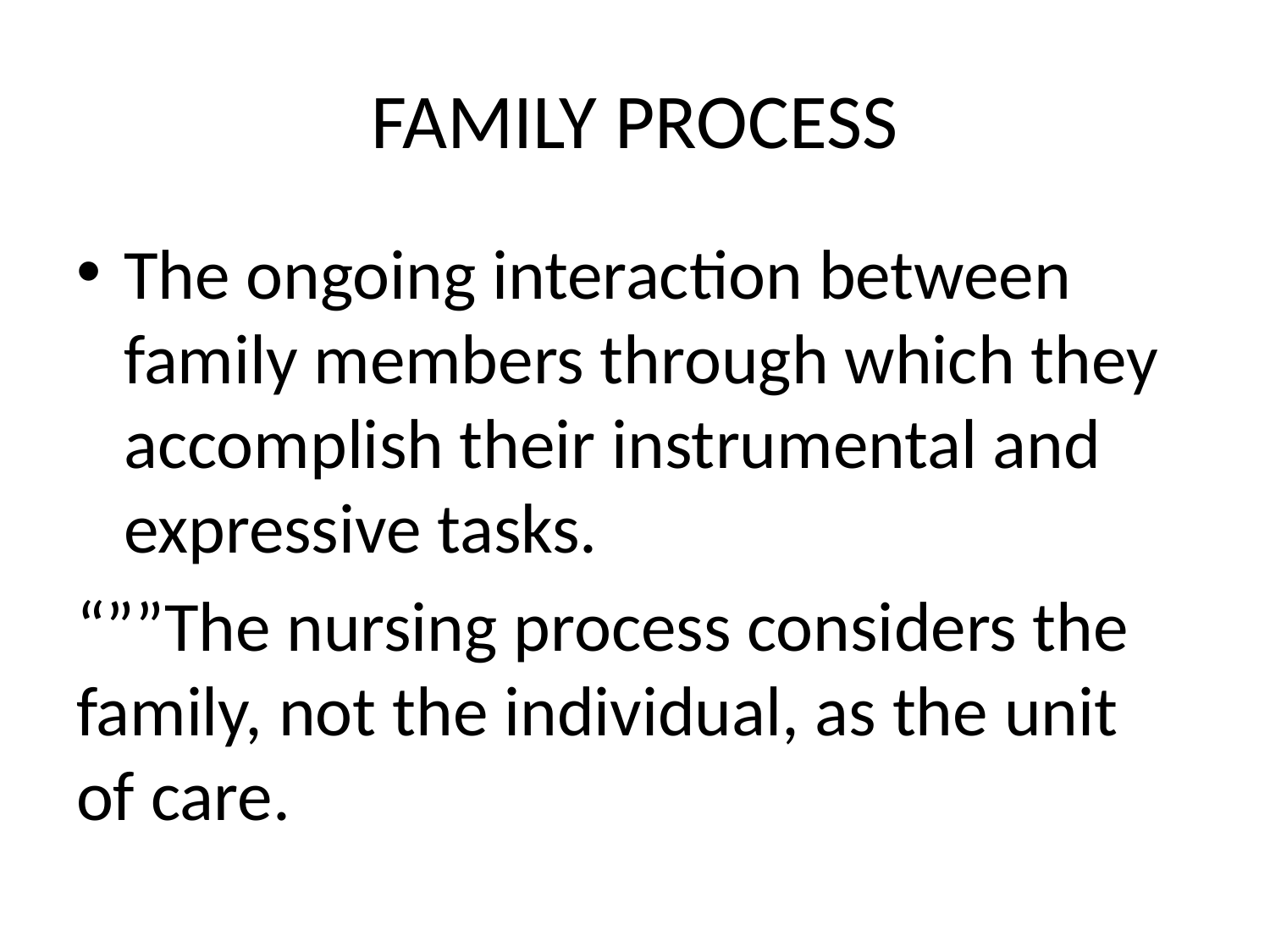

# FAMILY PROCESS
The ongoing interaction between family members through which they accomplish their instrumental and expressive tasks.
“””The nursing process considers the family, not the individual, as the unit of care.